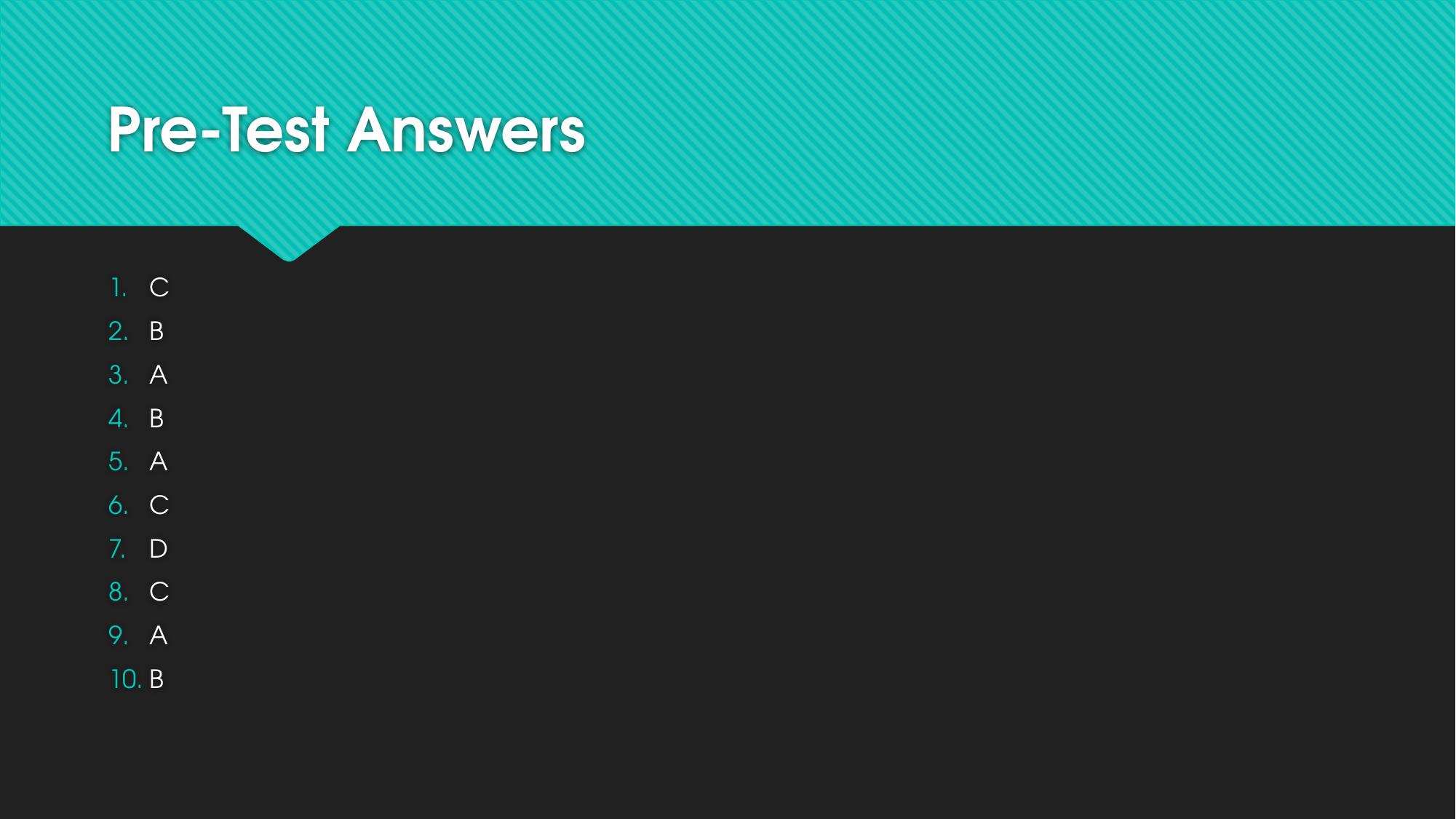

# Pre-Test Answers
C
B
A
B
A
C
D
C
A
B